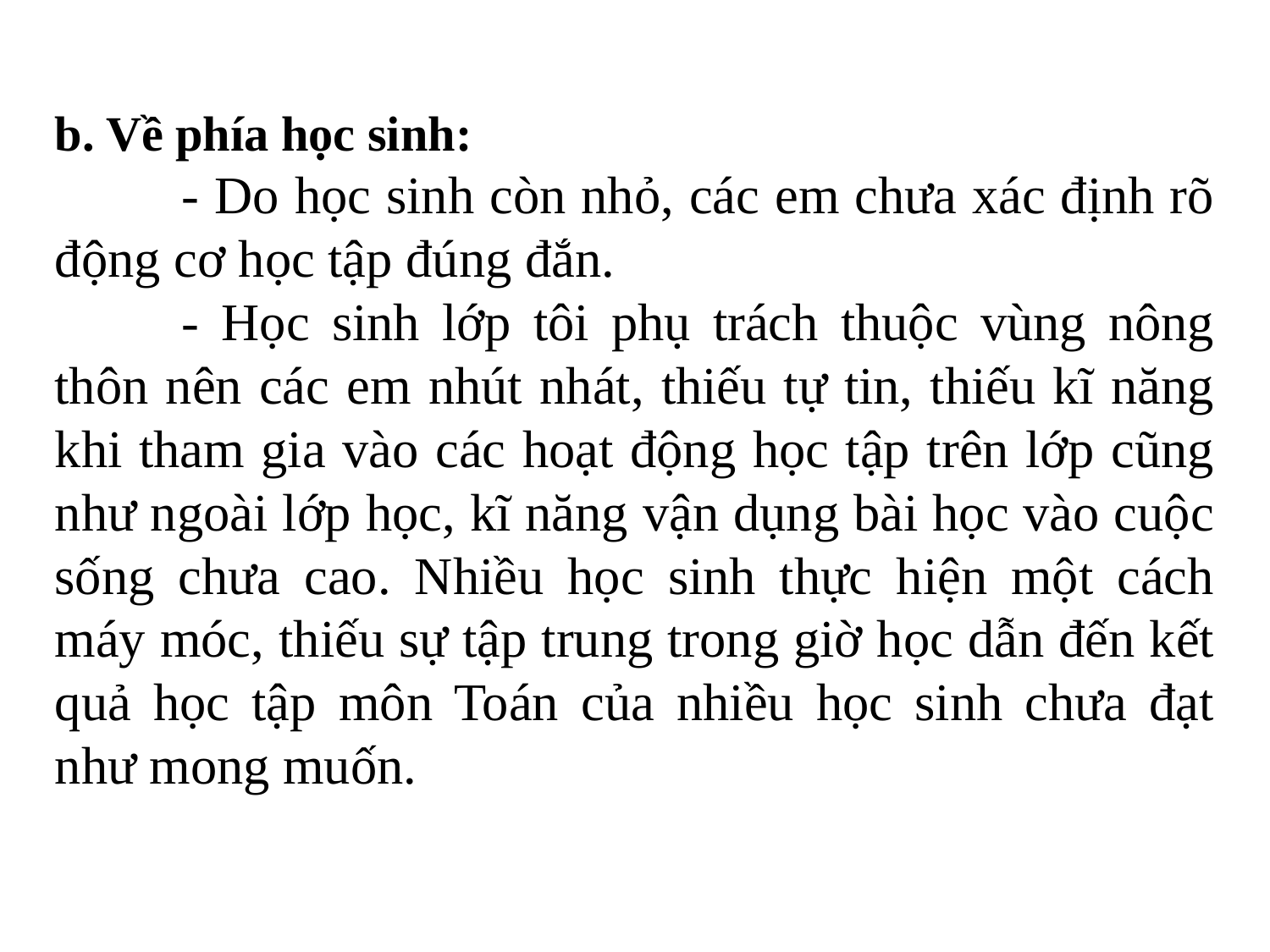

b. Về phía học sinh:
	- Do học sinh còn nhỏ, các em chưa xác định rõ động cơ học tập đúng đắn.
	- Học sinh lớp tôi phụ trách thuộc vùng nông thôn nên các em nhút nhát, thiếu tự tin, thiếu kĩ năng khi tham gia vào các hoạt động học tập trên lớp cũng như ngoài lớp học, kĩ năng vận dụng bài học vào cuộc sống chưa cao. Nhiều học sinh thực hiện một cách máy móc, thiếu sự tập trung trong giờ học dẫn đến kết quả học tập môn Toán của nhiều học sinh chưa đạt như mong muốn.